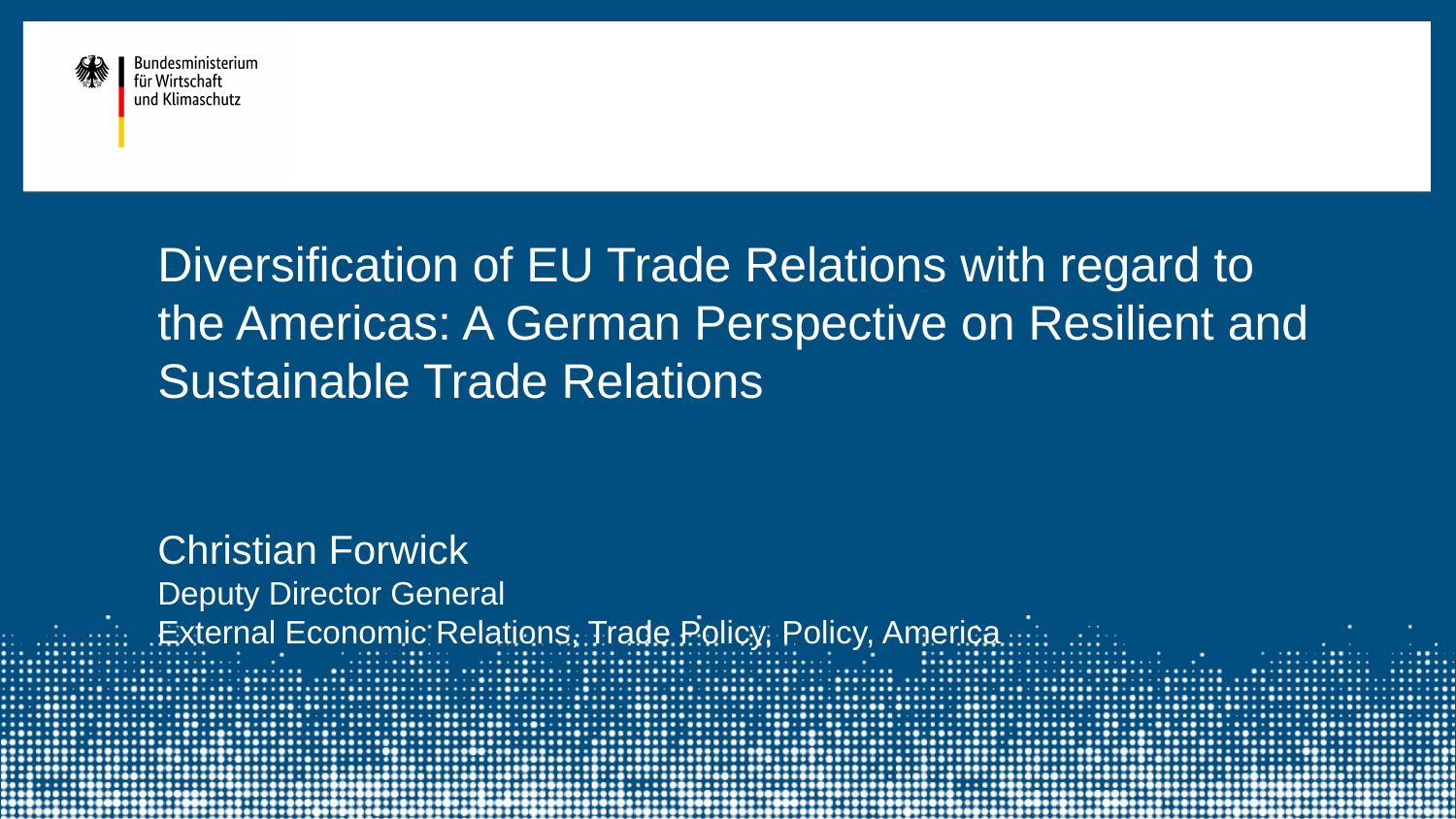

# Diversification of EU Trade Relations with regard to the Americas: A German Perspective on Resilient and Sustainable Trade Relations Christian Forwick Deputy Director General External Economic Relations, Trade Policy, Policy, America